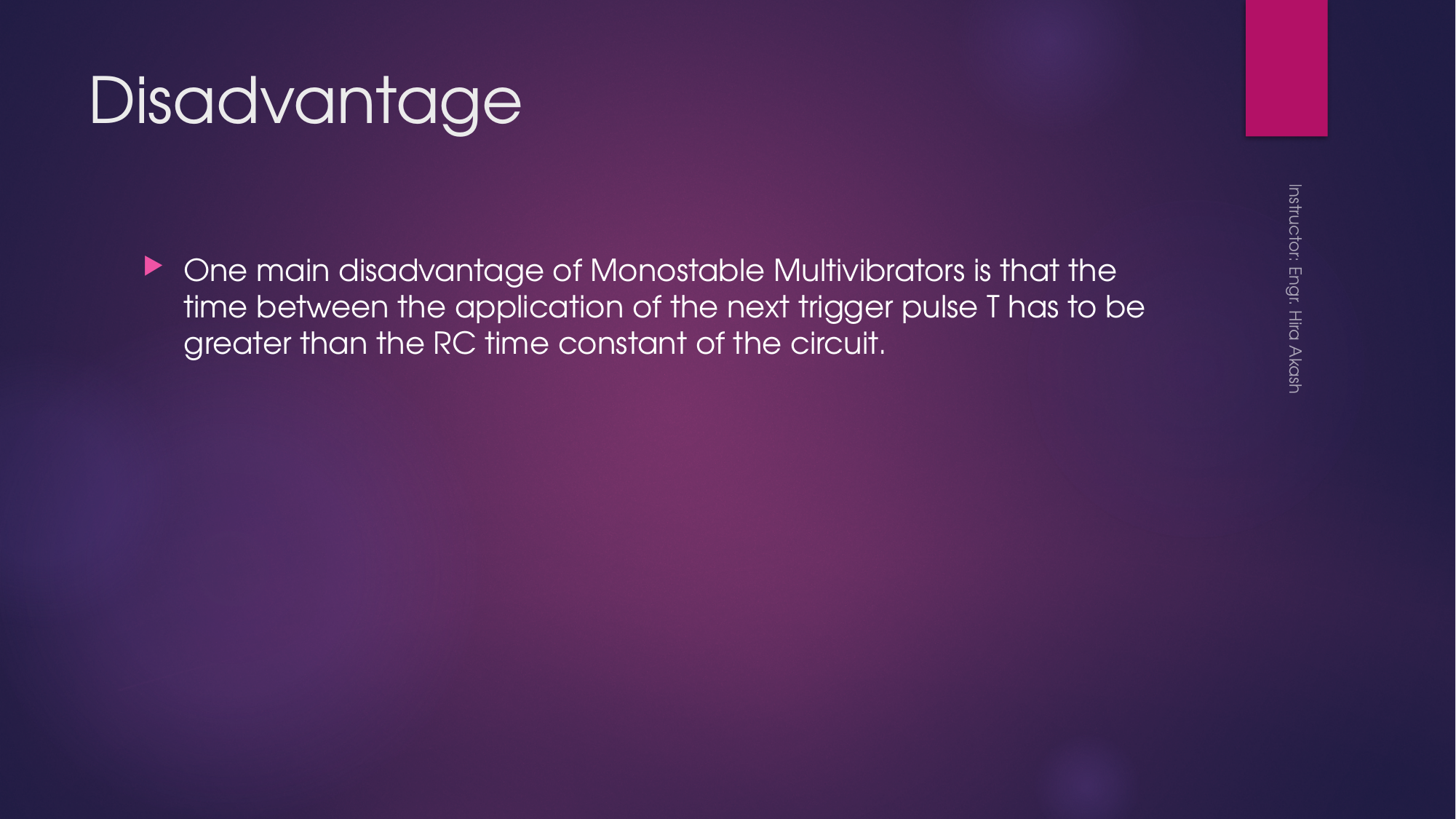

# Disadvantage
One main disadvantage of Monostable Multivibrators is that the time between the application of the next trigger pulse T has to be greater than the RC time constant of the circuit.
Instructor: Engr. Hira Akash